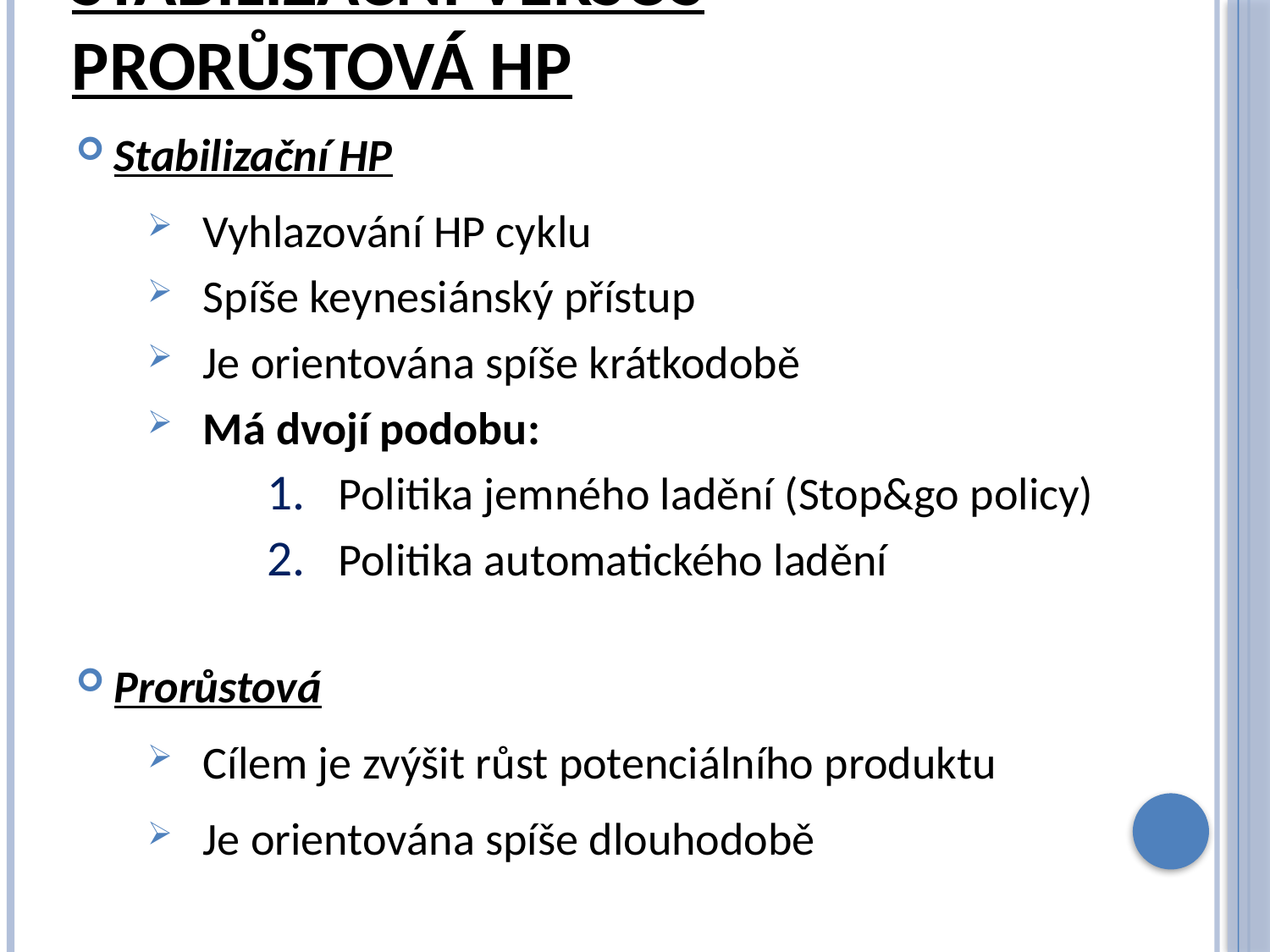

# Stabilizační versus prorůstová hp
Stabilizační HP
Vyhlazování HP cyklu
Spíše keynesiánský přístup
Je orientována spíše krátkodobě
Má dvojí podobu:
Politika jemného ladění (Stop&go policy)
Politika automatického ladění

Prorůstová
Cílem je zvýšit růst potenciálního produktu
Je orientována spíše dlouhodobě